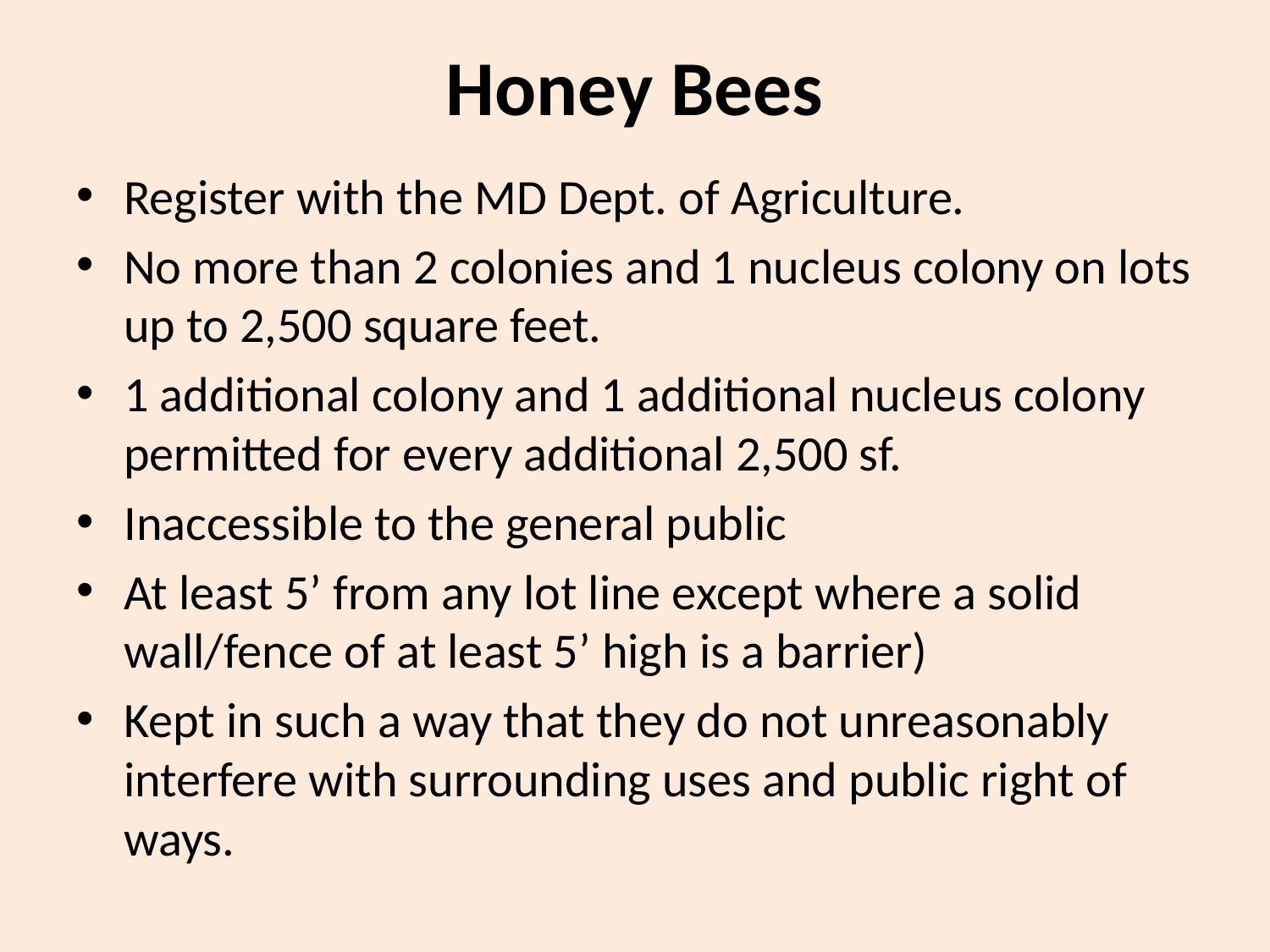

# Honey Bees
Register with the MD Dept. of Agriculture.
No more than 2 colonies and 1 nucleus colony on lots up to 2,500 square feet.
1 additional colony and 1 additional nucleus colony permitted for every additional 2,500 sf.
Inaccessible to the general public
At least 5’ from any lot line except where a solid wall/fence of at least 5’ high is a barrier)
Kept in such a way that they do not unreasonably interfere with surrounding uses and public right of ways.